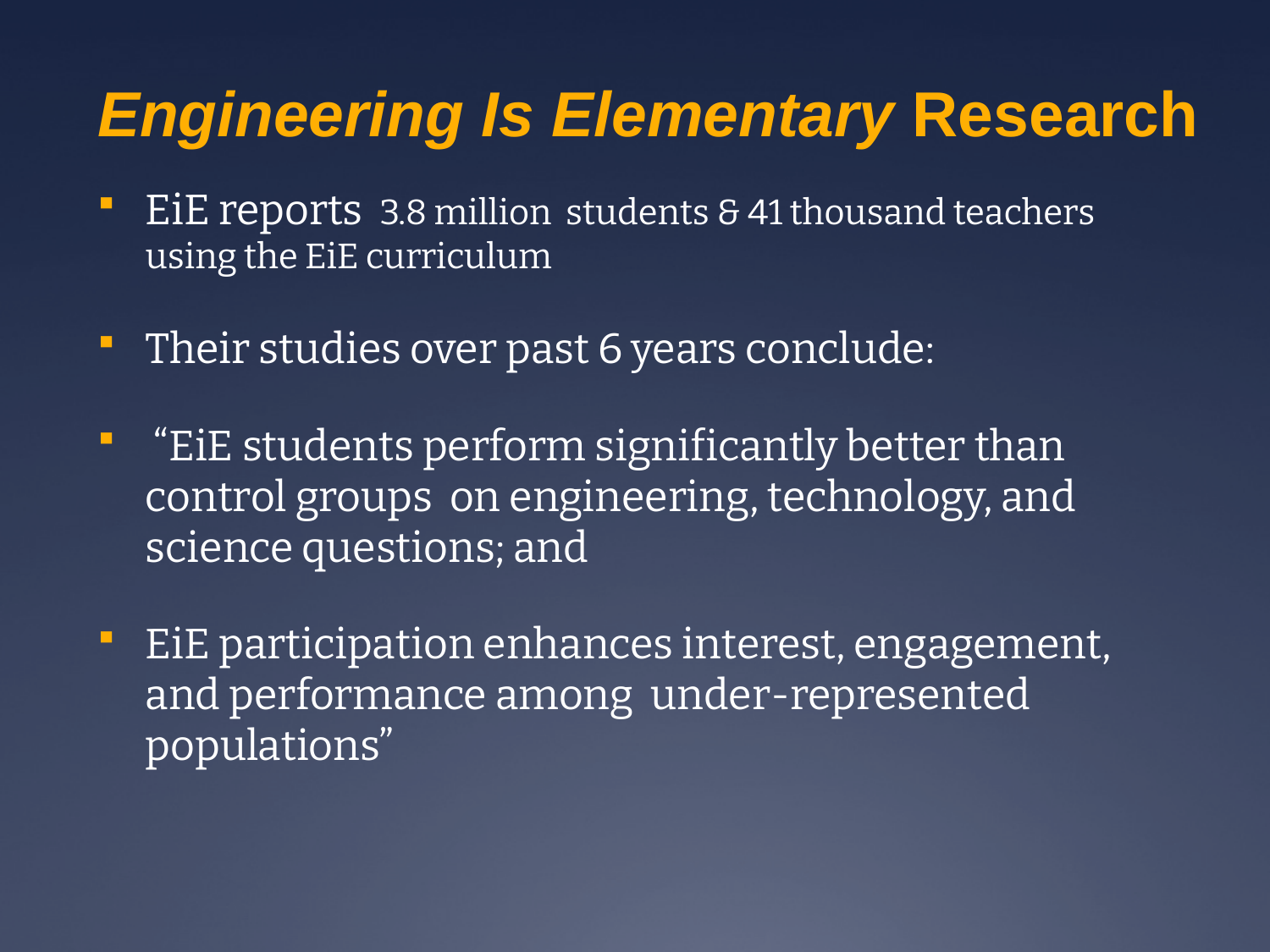

# Engineering Is Elementary Research
EiE reports  3.8 million  students & 41 thousand teachers using the EiE curriculum
Their studies over past 6 years conclude:
 “EiE students perform significantly better than control groups  on engineering, technology, and science questions; and
EiE participation enhances interest, engagement, and performance among  under-represented populations”